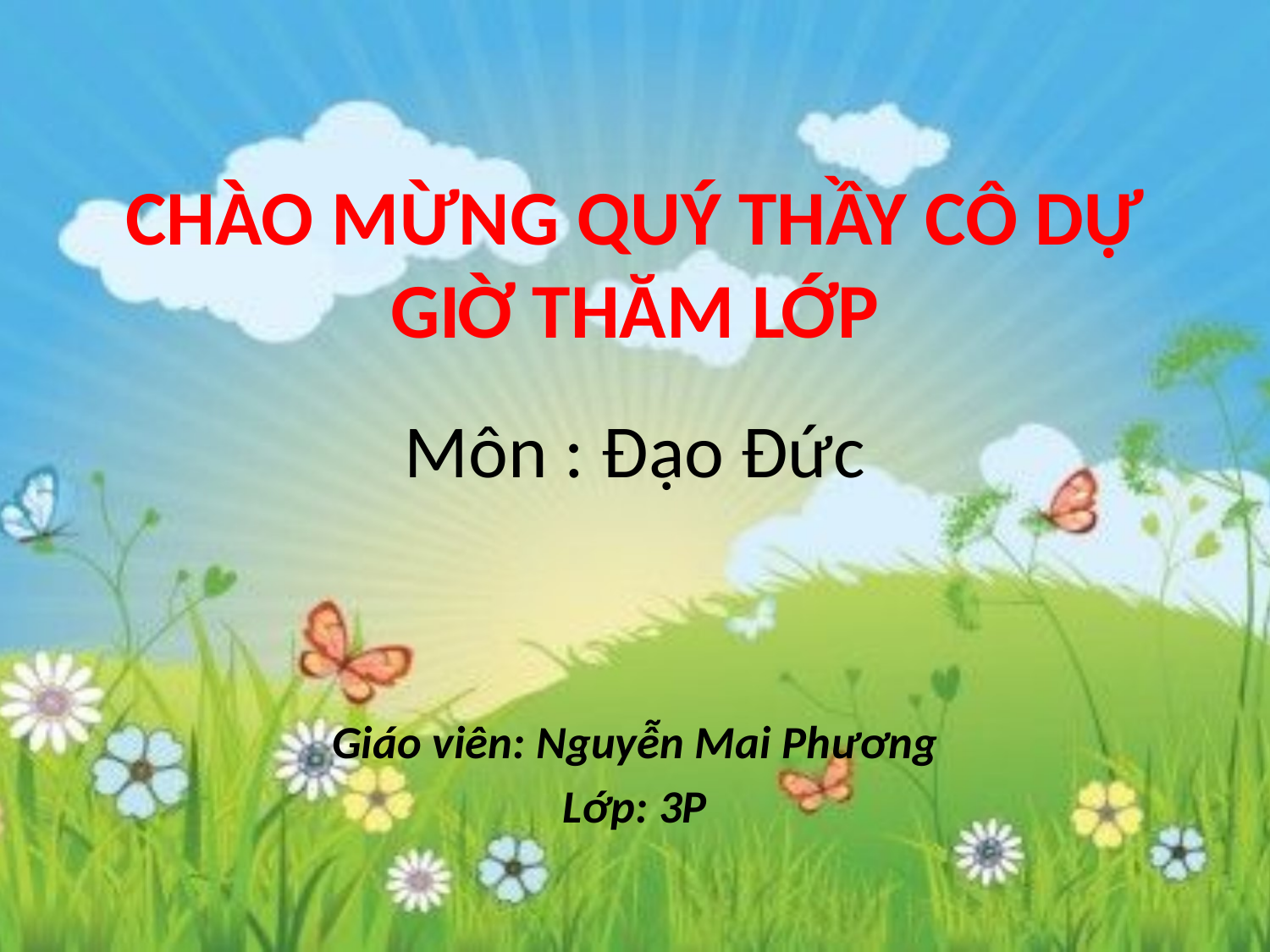

# CHÀO MỪNG QUÝ THẦY CÔ DỰ GIỜ THĂM LỚP
Môn : Đạo Đức

Giáo viên: Nguyễn Mai Phương
Lớp: 3P